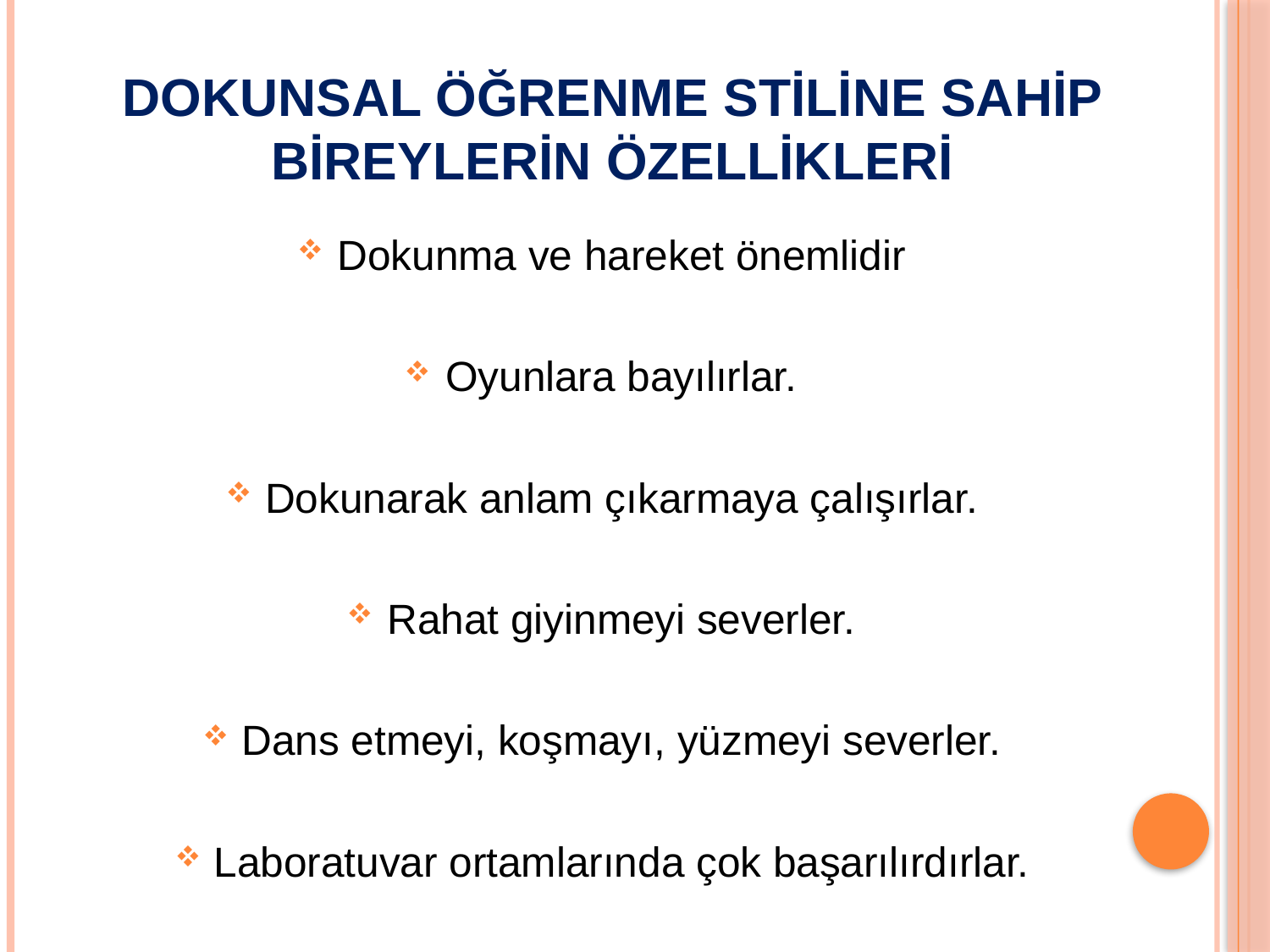

# DOKUNSAL ÖĞRENME STİLİNE SAHİP BİREYLERİN ÖZELLİKLERİ
Dokunma ve hareket önemlidir

Oyunlara bayılırlar.

Dokunarak anlam çıkarmaya çalışırlar.

Rahat giyinmeyi severler.

Dans etmeyi, koşmayı, yüzmeyi severler.

Laboratuvar ortamlarında çok başarılırdırlar.